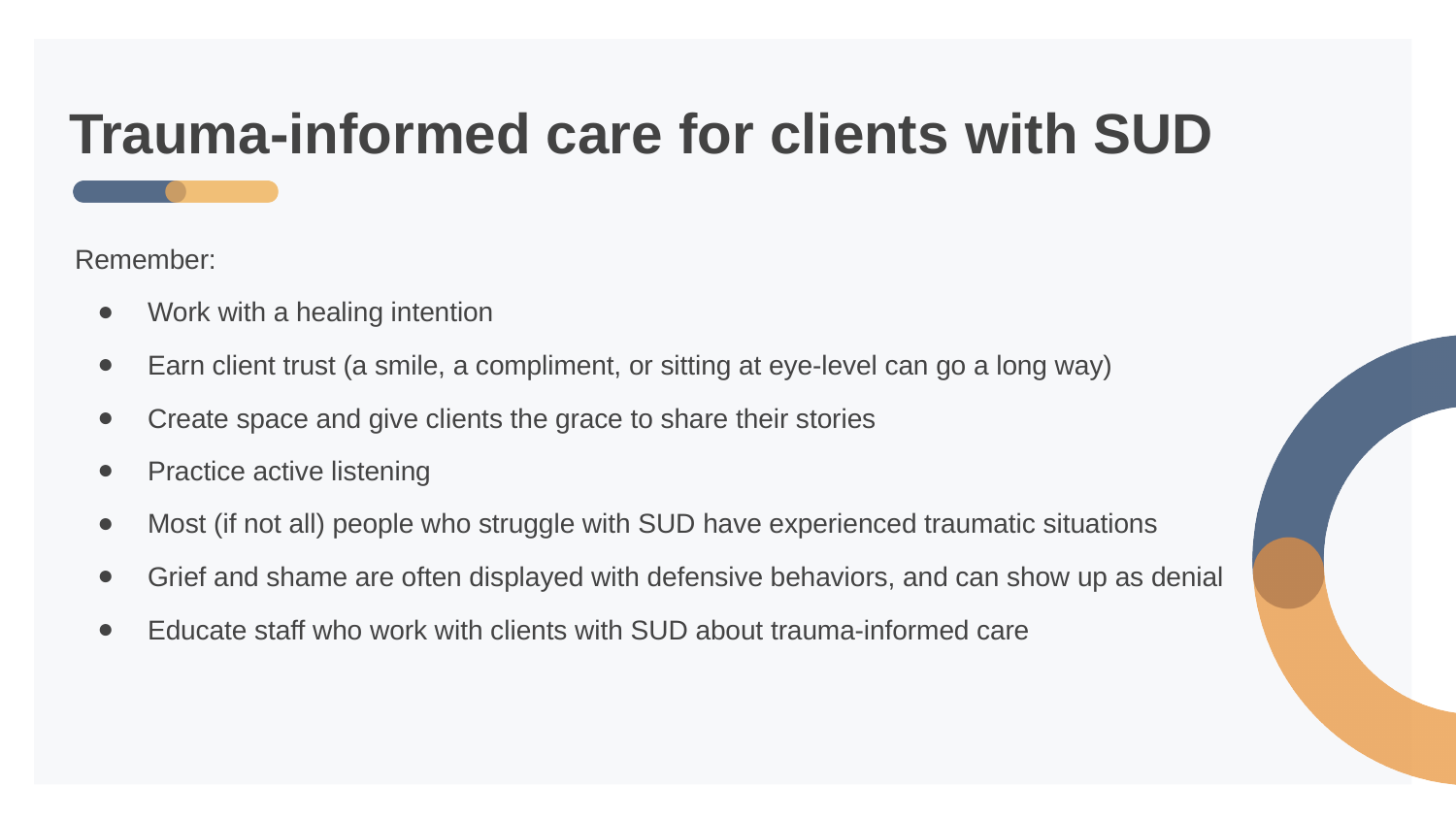

# Trauma-informed care for clients with SUD
Remember:
Work with a healing intention
Earn client trust (a smile, a compliment, or sitting at eye-level can go a long way)
Create space and give clients the grace to share their stories
Practice active listening
Most (if not all) people who struggle with SUD have experienced traumatic situations
Grief and shame are often displayed with defensive behaviors, and can show up as denial
Educate staff who work with clients with SUD about trauma-informed care